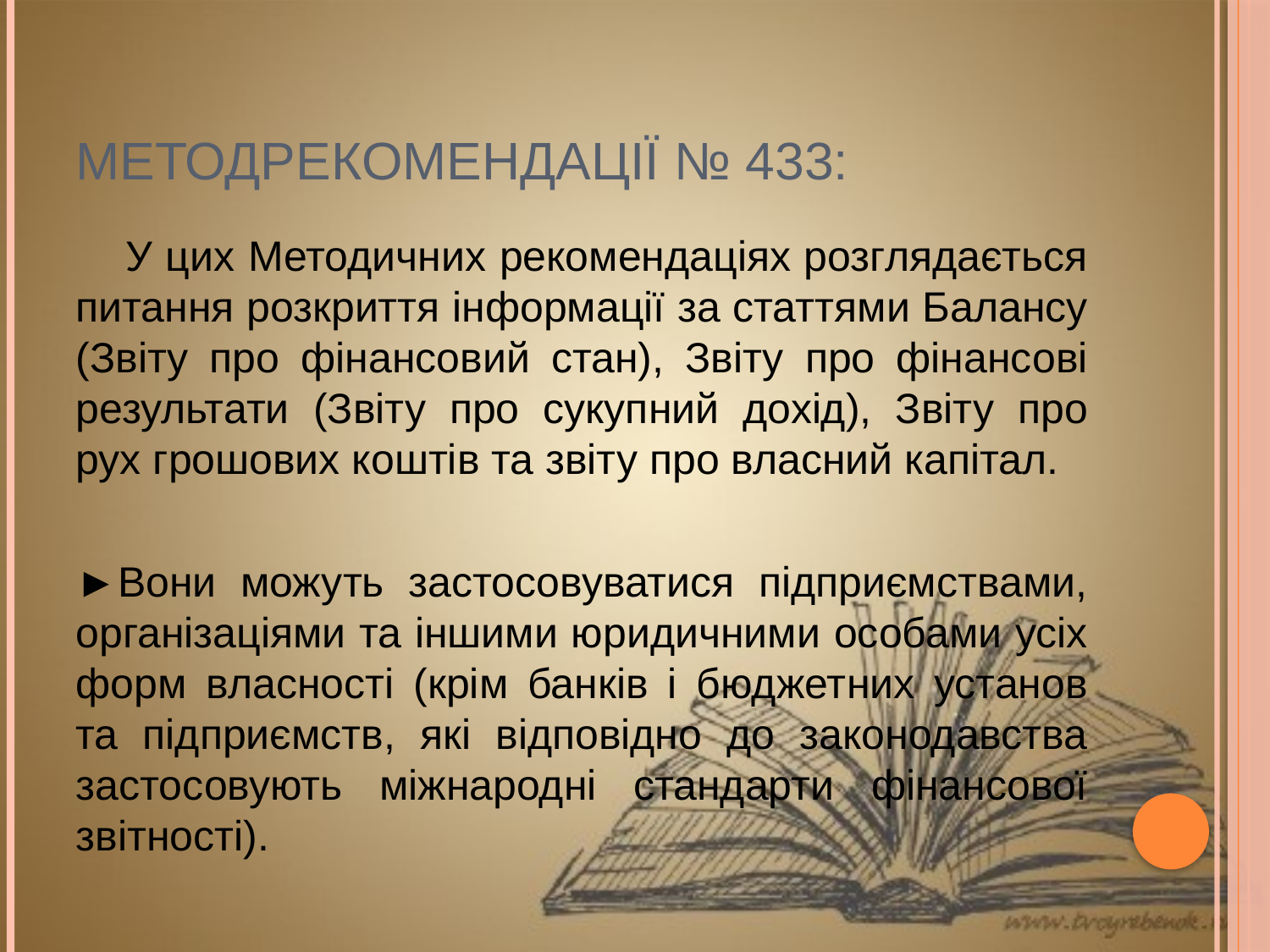

# Методрекомендації № 433:
У цих Методичних рекомендаціях розглядається питання розкриття інформації за статтями Балансу (Звіту про фінансовий стан), Звіту про фінансові результати (Звіту про сукупний дохід), Звіту про рух грошових коштів та звіту про власний капітал.

►Вони можуть застосовуватися підприємствами, організаціями та іншими юридичними особами усіх форм власності (крім банків і бюджетних установ та підприємств, які відповідно до законодавства застосовують міжнародні стандарти фінансової звітності).